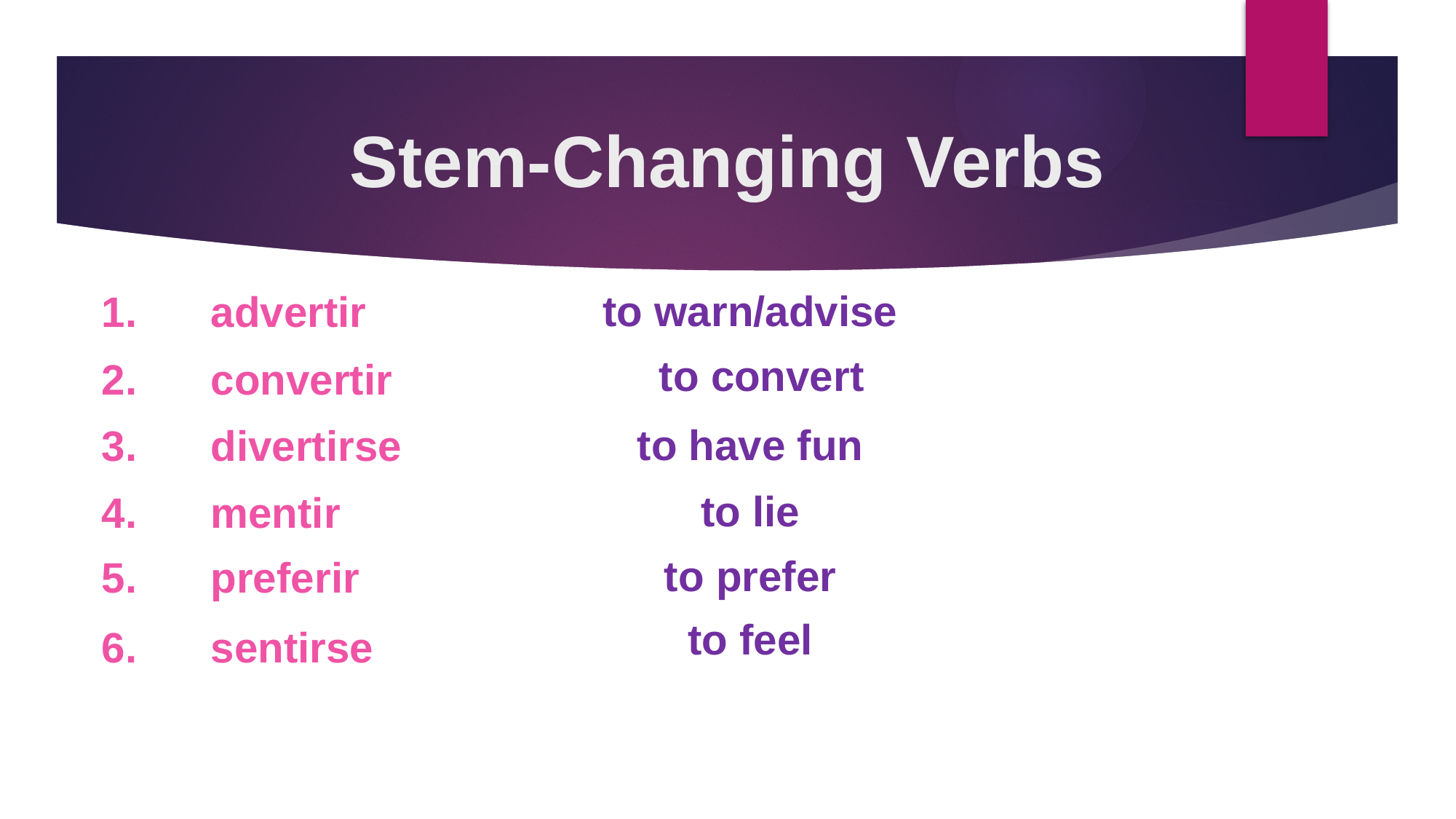

# Stem-Changing Verbs
to warn/advise
1.	advertir
to convert
2.	convertir
to have fun
3.	divertirse
to lie
4.	mentir
to prefer
5.	preferir
to feel
6.	sentirse